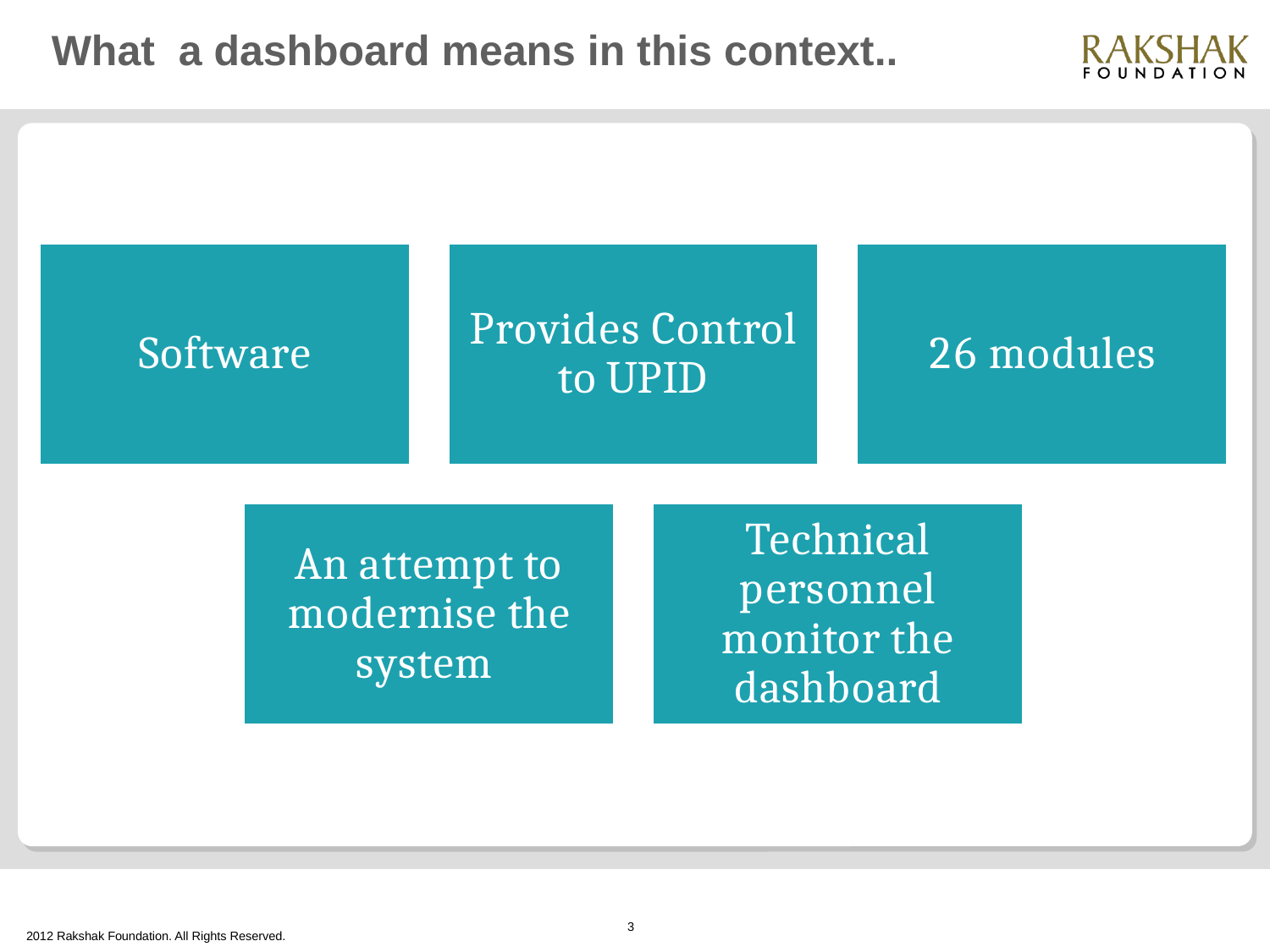

# What  a dashboard means in this context..
Software
Provides Control to UPID
26 modules
An attempt to modernise the system
Technical personnel monitor the dashboard
3